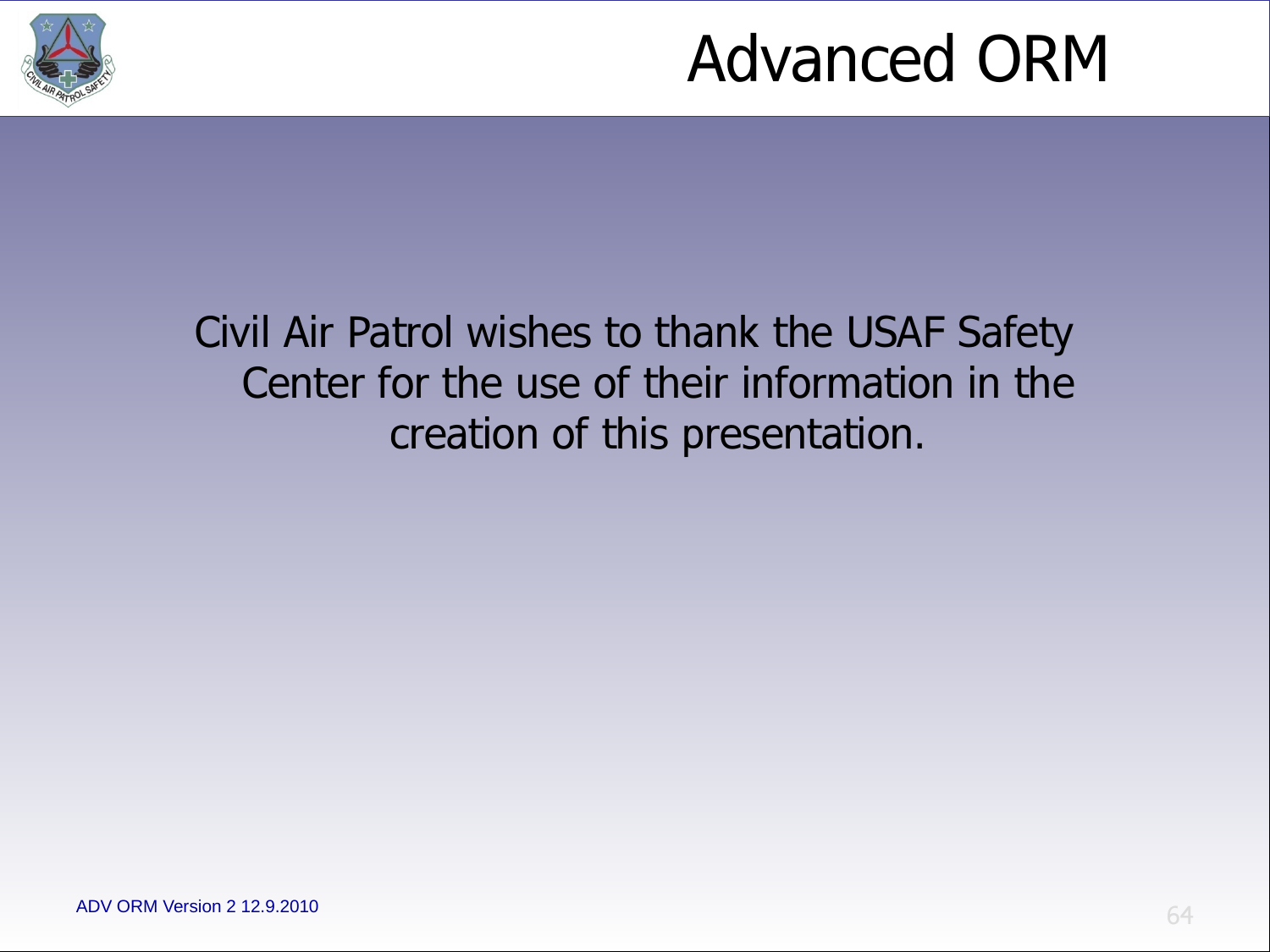

Civil Air Patrol wishes to thank the USAF Safety Center for the use of their information in the creation of this presentation.

64